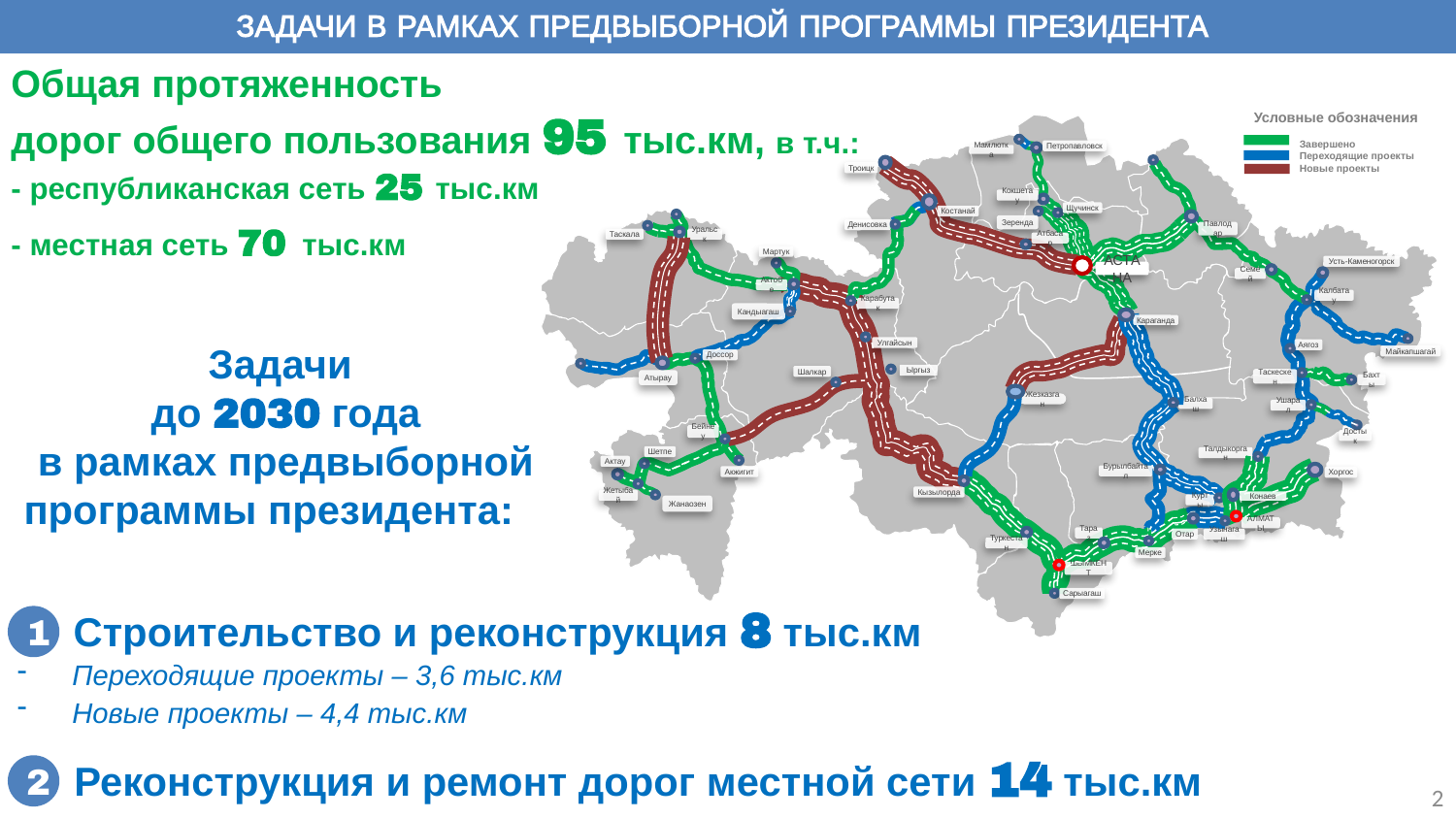

ЗАДАЧИ В РАМКАХ ПРЕДВЫБОРНОЙ ПРОГРАММЫ ПРЕЗИДЕНТА
Общая протяженность
дорог общего пользования 95 тыс.км, в т.ч.:
- республиканская сеть 25 тыс.км
- местная сеть 70 тыс.км
Условные обозначения
Завершено
Переходящие проекты
Новые проекты

Петропавловск

Мамлютка

Троицк

Кокшетау

Щучинск

Костанай

Зеренда

Денисовка

Павлодар

Таскала

Уральск

Атбасар

Мартук

Усть-Каменогорск

АСТАНА

Семей

Актобе

Калбатау

Карабутак

Кандыагаш

Караганда

Улгайсын
Аягоз

Майкапшагай
Доссор

Ыргыз

Шалкар
Таскескен

Атырау

Бахты

Жезказган

Балхаш

Ушарал

Бейнеу
Достык

Шетпе
Талдыкорган

Актау

Бурылбайтал

Акжигит
Хоргос

Кызылорда

Жетыбай

Конаев

Курты
Жанаозен

АЛМАТЫ

Тараз

Отар
Узынагаш

Туркестан

Мерке

ШЫМКЕНТ
Сарыагаш

Задачи
до 2030 года
в рамках предвыборной программы президента:
     Строительство и реконструкция 8 тыс.км
Переходящие проекты – 3,6 тыс.км
Новые проекты – 4,4 тыс.км
1
     Реконструкция и ремонт дорог местной сети 14 тыс.км
2
2